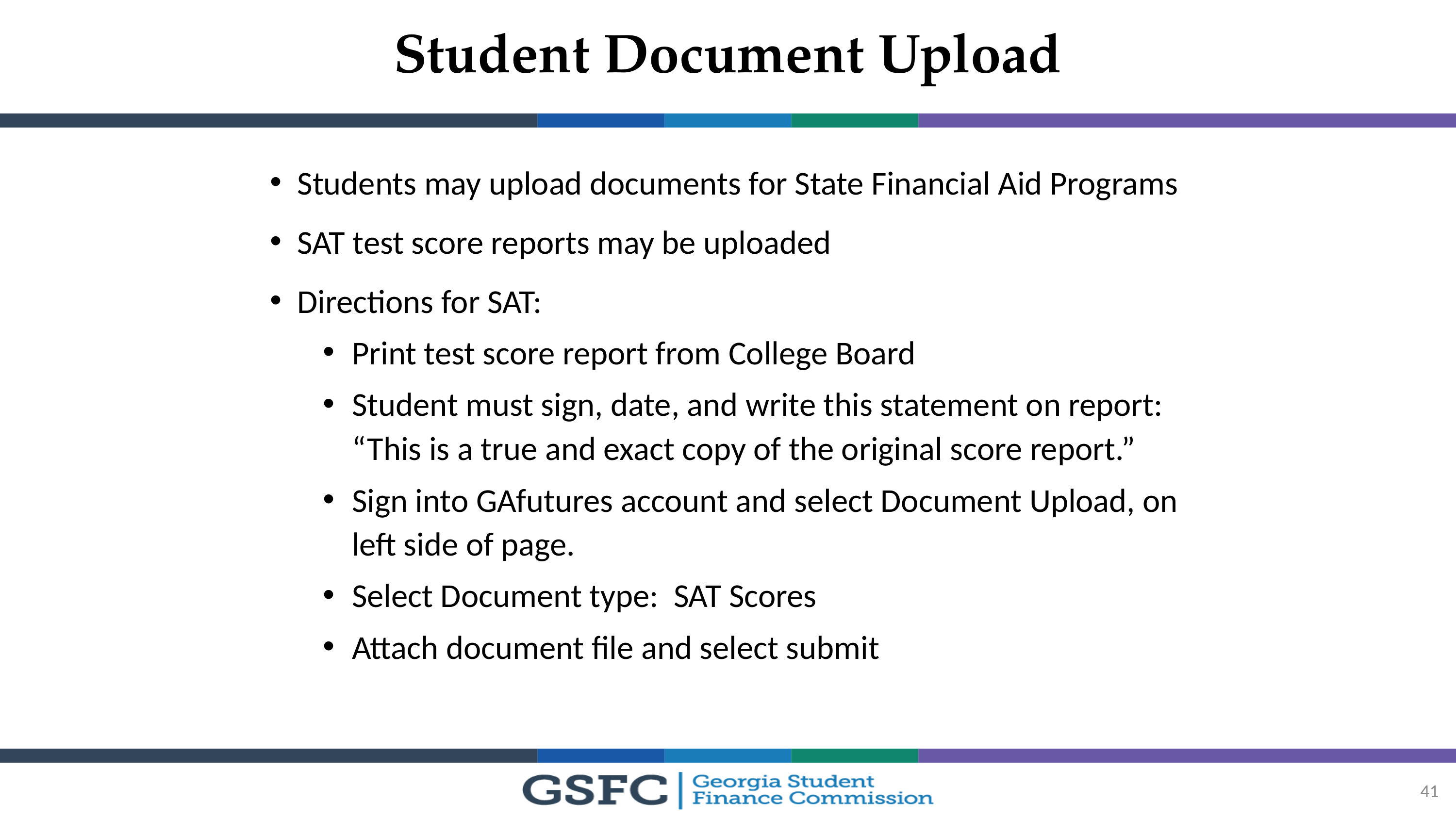

# Student Document Upload
Students may upload documents for State Financial Aid Programs
SAT test score reports may be uploaded
Directions for SAT:
Print test score report from College Board
Student must sign, date, and write this statement on report: “This is a true and exact copy of the original score report.”
Sign into GAfutures account and select Document Upload, on left side of page.
Select Document type:  SAT Scores
Attach document file and select submit
41